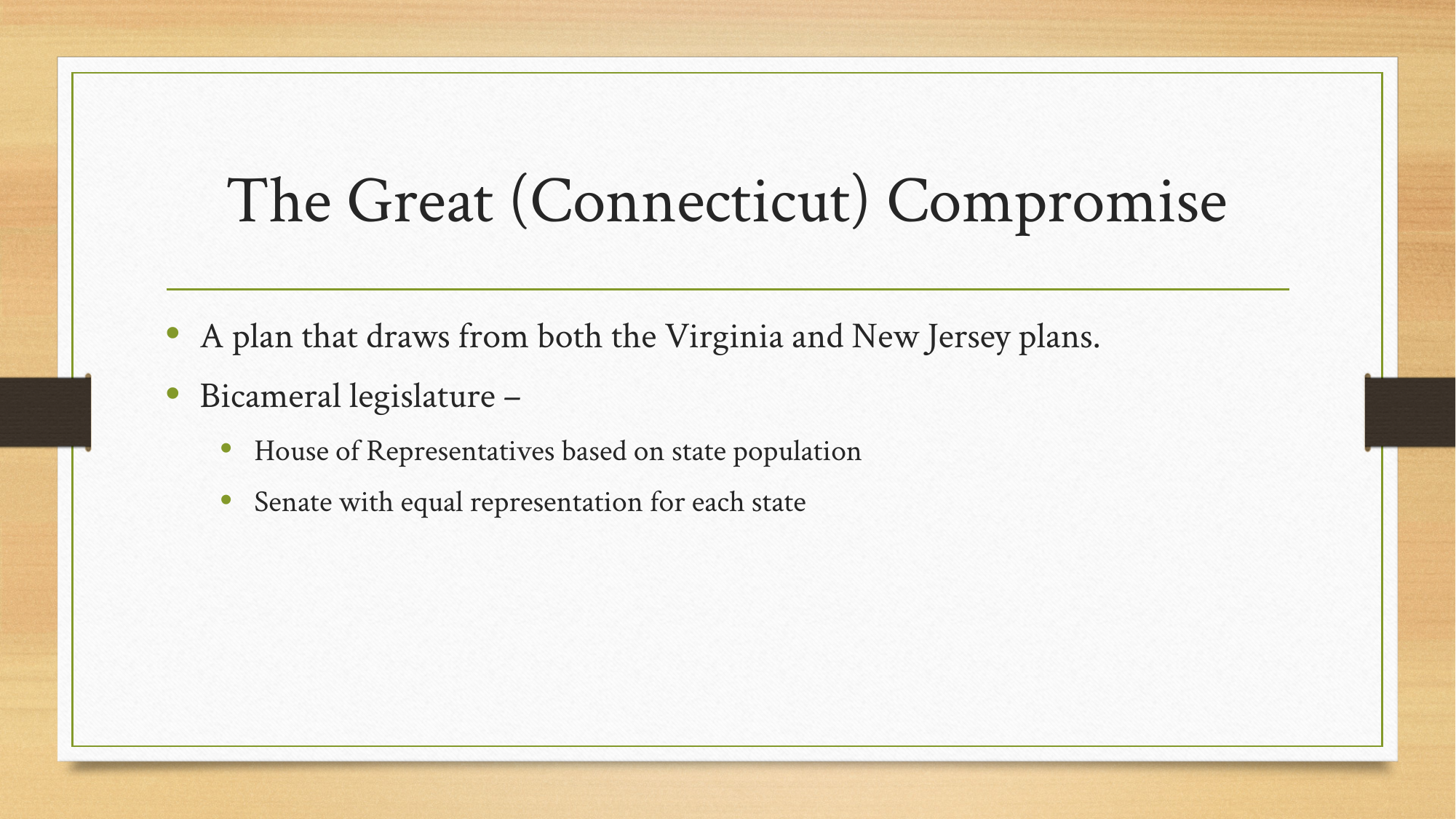

# The Great (Connecticut) Compromise
A plan that draws from both the Virginia and New Jersey plans.
Bicameral legislature –
House of Representatives based on state population
Senate with equal representation for each state